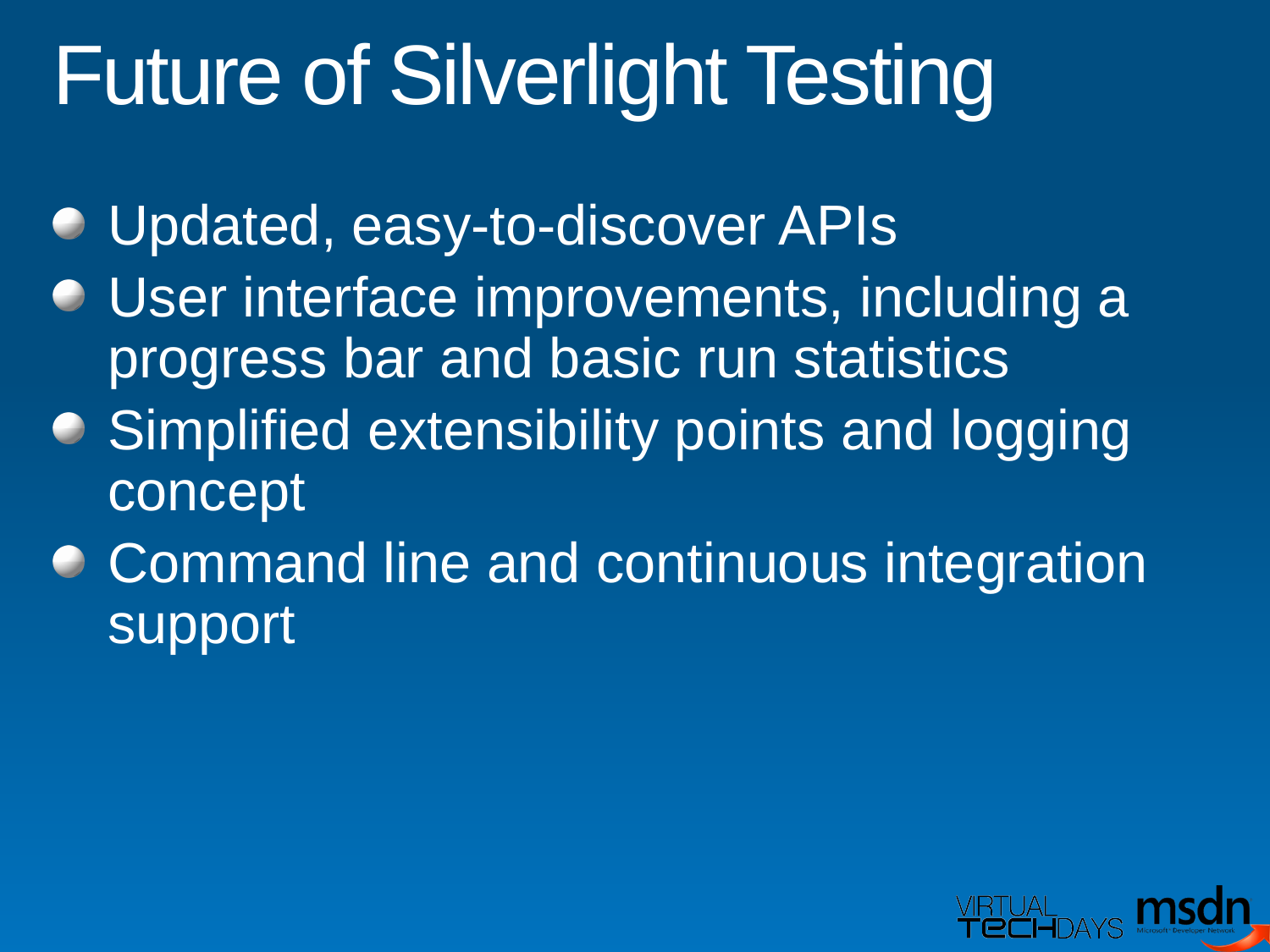

# Future of Silverlight Testing
Updated, easy-to-discover APIs
User interface improvements, including a progress bar and basic run statistics
Simplified extensibility points and logging concept
Command line and continuous integration support